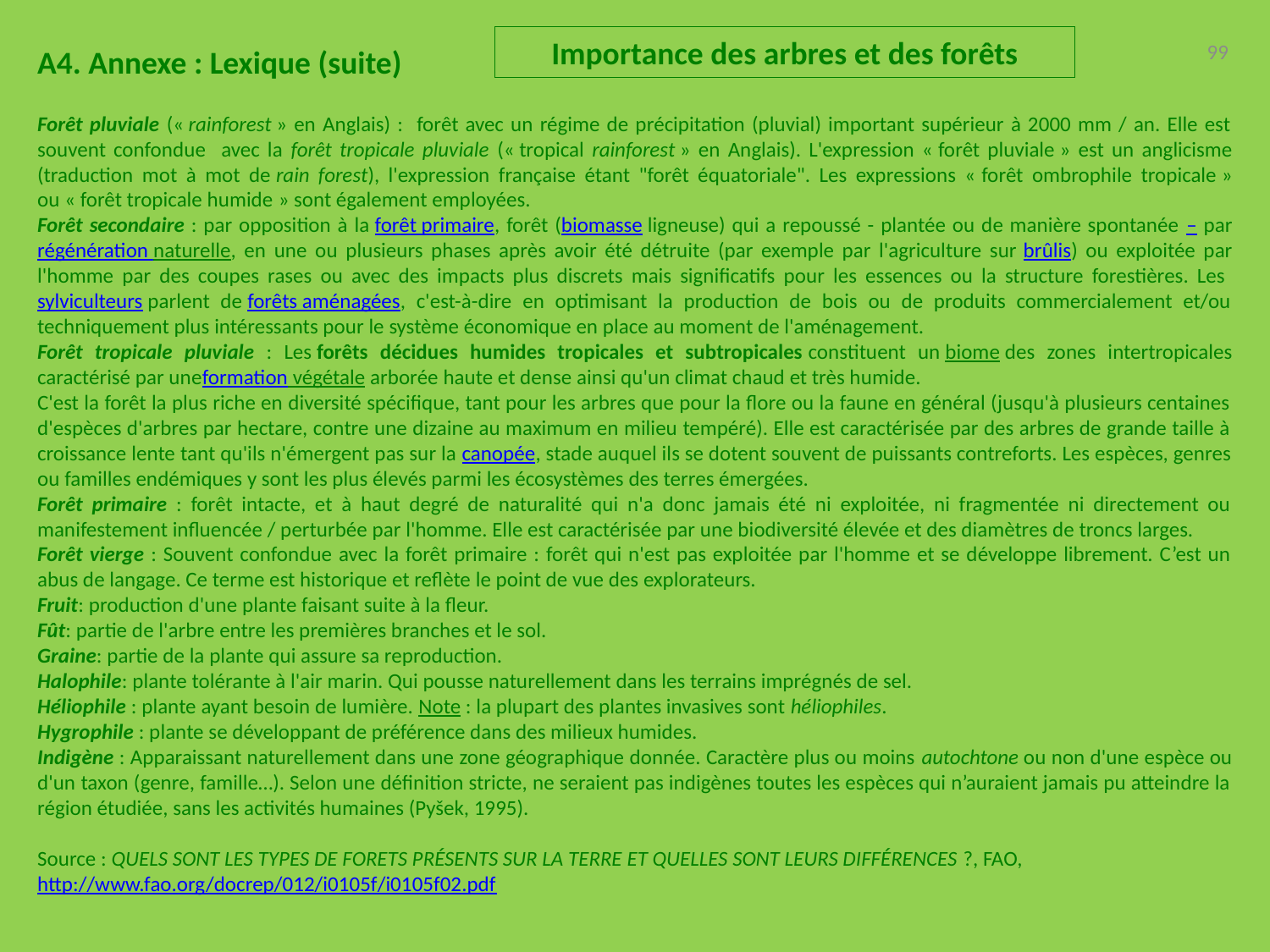

Importance des arbres et des forêts
99
A4. Annexe : Lexique (suite)

Forêt pluviale (« rainforest » en Anglais) :  forêt avec un régime de précipitation (pluvial) important supérieur à 2000 mm / an. Elle est souvent confondue  avec la forêt tropicale pluviale (« tropical rainforest » en Anglais). L'expression « forêt pluviale » est un anglicisme (traduction mot à mot de rain forest), l'expression française étant "forêt équatoriale". Les expressions « forêt ombrophile tropicale » ou « forêt tropicale humide » sont également employées.
Forêt secondaire : par opposition à la forêt primaire, forêt (biomasse ligneuse) qui a repoussé - plantée ou de manière spontanée – par régénération naturelle, en une ou plusieurs phases après avoir été détruite (par exemple par l'agriculture sur brûlis) ou exploitée par l'homme par des coupes rases ou avec des impacts plus discrets mais significatifs pour les essences ou la structure forestières. Les sylviculteurs parlent de forêts aménagées, c'est-à-dire en optimisant la production de bois ou de produits commercialement et/ou techniquement plus intéressants pour le système économique en place au moment de l'aménagement.
Forêt tropicale pluviale : Les forêts décidues humides tropicales et subtropicales constituent un biome des zones intertropicales caractérisé par uneformation végétale arborée haute et dense ainsi qu'un climat chaud et très humide.
C'est la forêt la plus riche en diversité spécifique, tant pour les arbres que pour la flore ou la faune en général (jusqu'à plusieurs centaines d'espèces d'arbres par hectare, contre une dizaine au maximum en milieu tempéré). Elle est caractérisée par des arbres de grande taille à croissance lente tant qu'ils n'émergent pas sur la canopée, stade auquel ils se dotent souvent de puissants contreforts. Les espèces, genres ou familles endémiques y sont les plus élevés parmi les écosystèmes des terres émergées.
Forêt primaire : forêt intacte, et à haut degré de naturalité qui n'a donc jamais été ni exploitée, ni fragmentée ni directement ou manifestement influencée / perturbée par l'homme. Elle est caractérisée par une biodiversité élevée et des diamètres de troncs larges.
Forêt vierge : Souvent confondue avec la forêt primaire : forêt qui n'est pas exploitée par l'homme et se développe librement. C’est un abus de langage. Ce terme est historique et reflète le point de vue des explorateurs.
Fruit: production d'une plante faisant suite à la fleur.
Fût: partie de l'arbre entre les premières branches et le sol.
Graine: partie de la plante qui assure sa reproduction.
Halophile: plante tolérante à l'air marin. Qui pousse naturellement dans les terrains imprégnés de sel.
Héliophile : plante ayant besoin de lumière. Note : la plupart des plantes invasives sont héliophiles.
Hygrophile : plante se développant de préférence dans des milieux humides.
Indigène : Apparaissant naturellement dans une zone géographique donnée. Caractère plus ou moins autochtone ou non d'une espèce ou d'un taxon (genre, famille…). Selon une définition stricte, ne seraient pas indigènes toutes les espèces qui n’auraient jamais pu atteindre la région étudiée, sans les activités humaines (Pyšek, 1995).

Source : QUELS SONT LES TYPES DE FORETS PRÉSENTS SUR LA TERRE ET QUELLES SONT LEURS DIFFÉRENCES ?, FAO, http://www.fao.org/docrep/012/i0105f/i0105f02.pdf